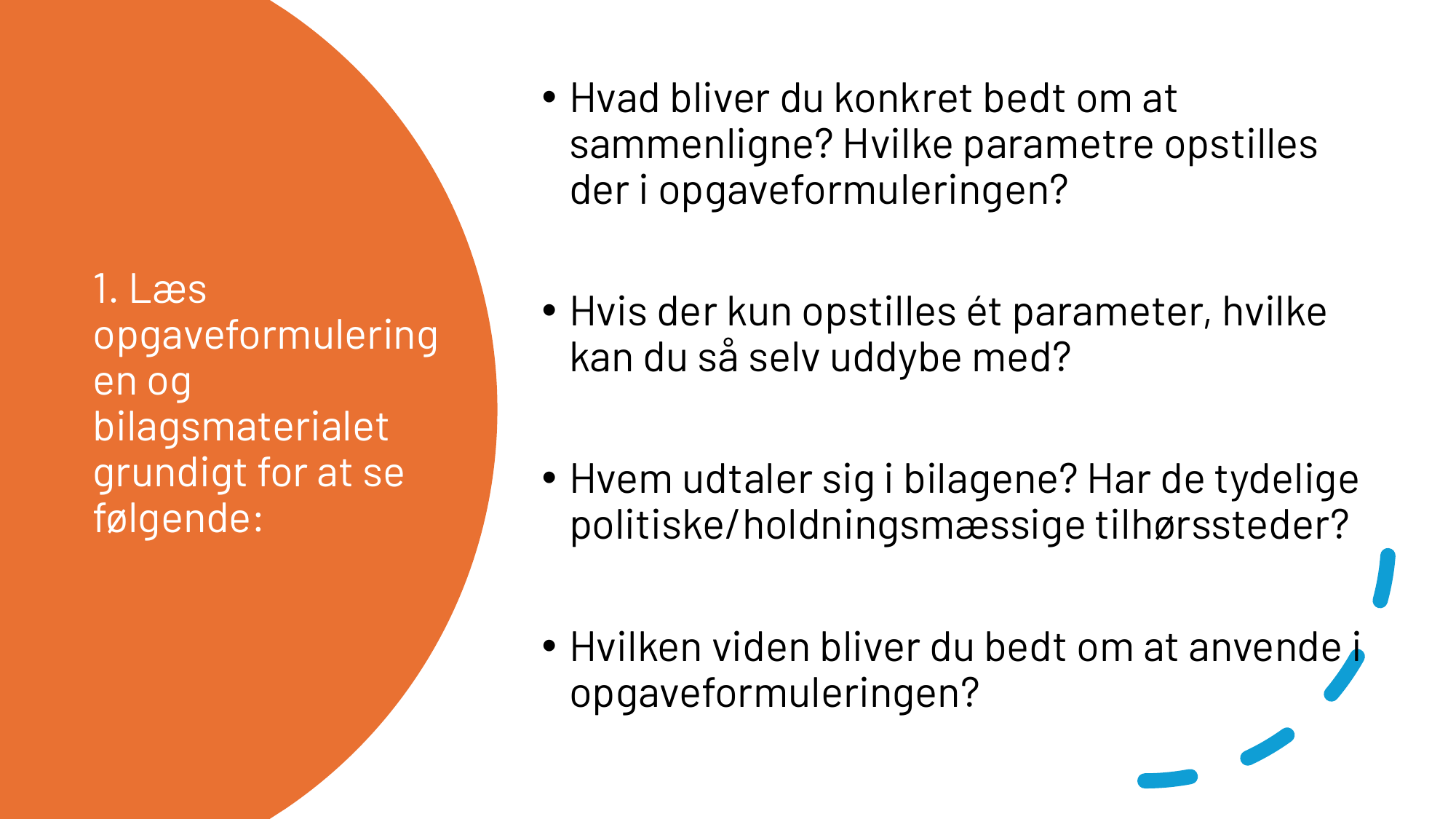

Hvad bliver du konkret bedt om at sammenligne? Hvilke parametre opstilles der i opgaveformuleringen?

Hvis der kun opstilles ét parameter, hvilke kan du så selv uddybe med?

Hvem udtaler sig i bilagene? Har de tydelige politiske/holdningsmæssige tilhørssteder?

Hvilken viden bliver du bedt om at anvende i opgaveformuleringen?

# 1. Læs opgaveformuleringen og bilagsmaterialet grundigt for at se følgende: